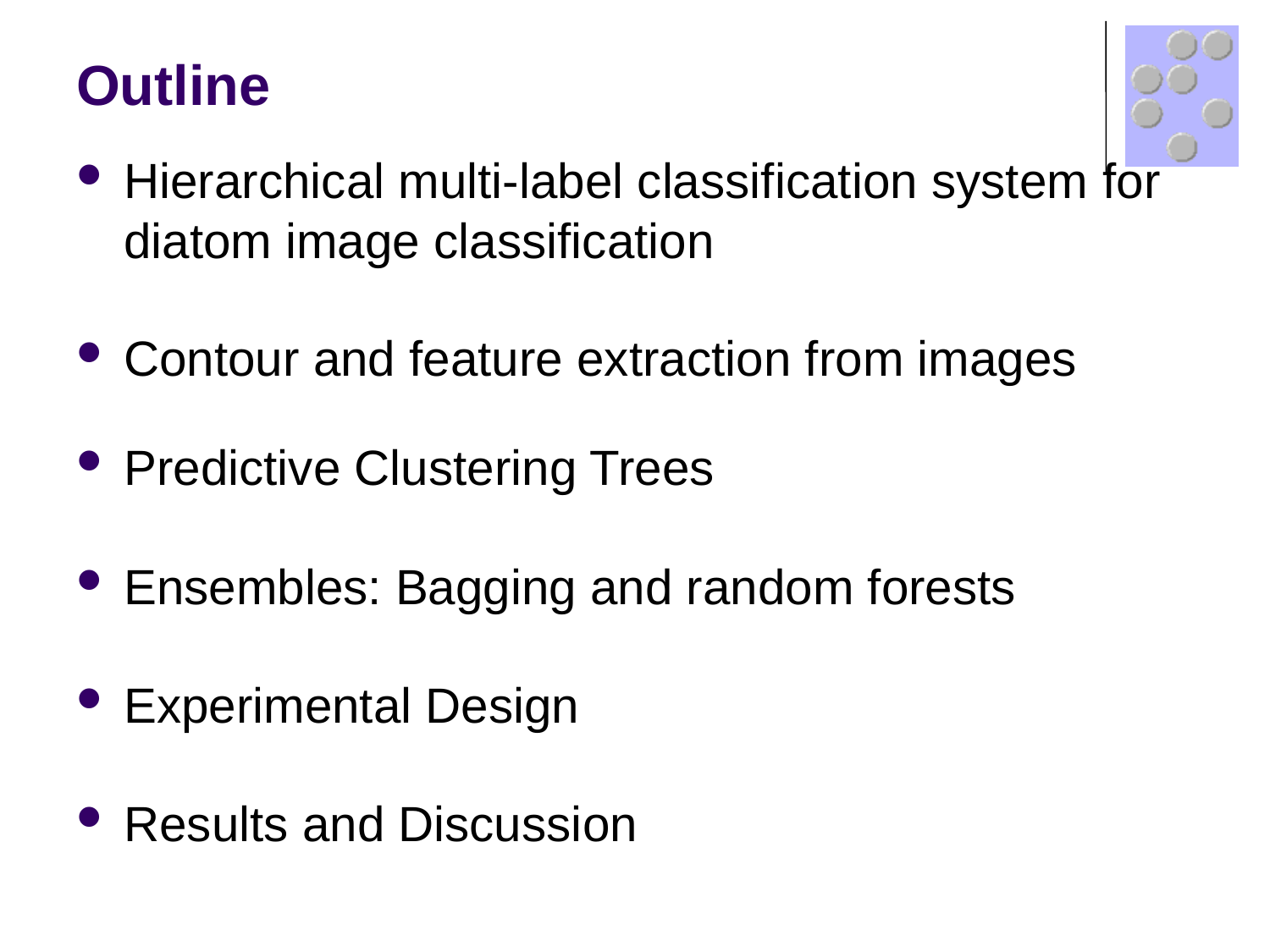

# Outline
Hierarchical multi-label classification system for diatom image classification

Contour and feature extraction from images

Predictive Clustering Trees

Ensembles: Bagging and random forests

Experimental Design

Results and Discussion